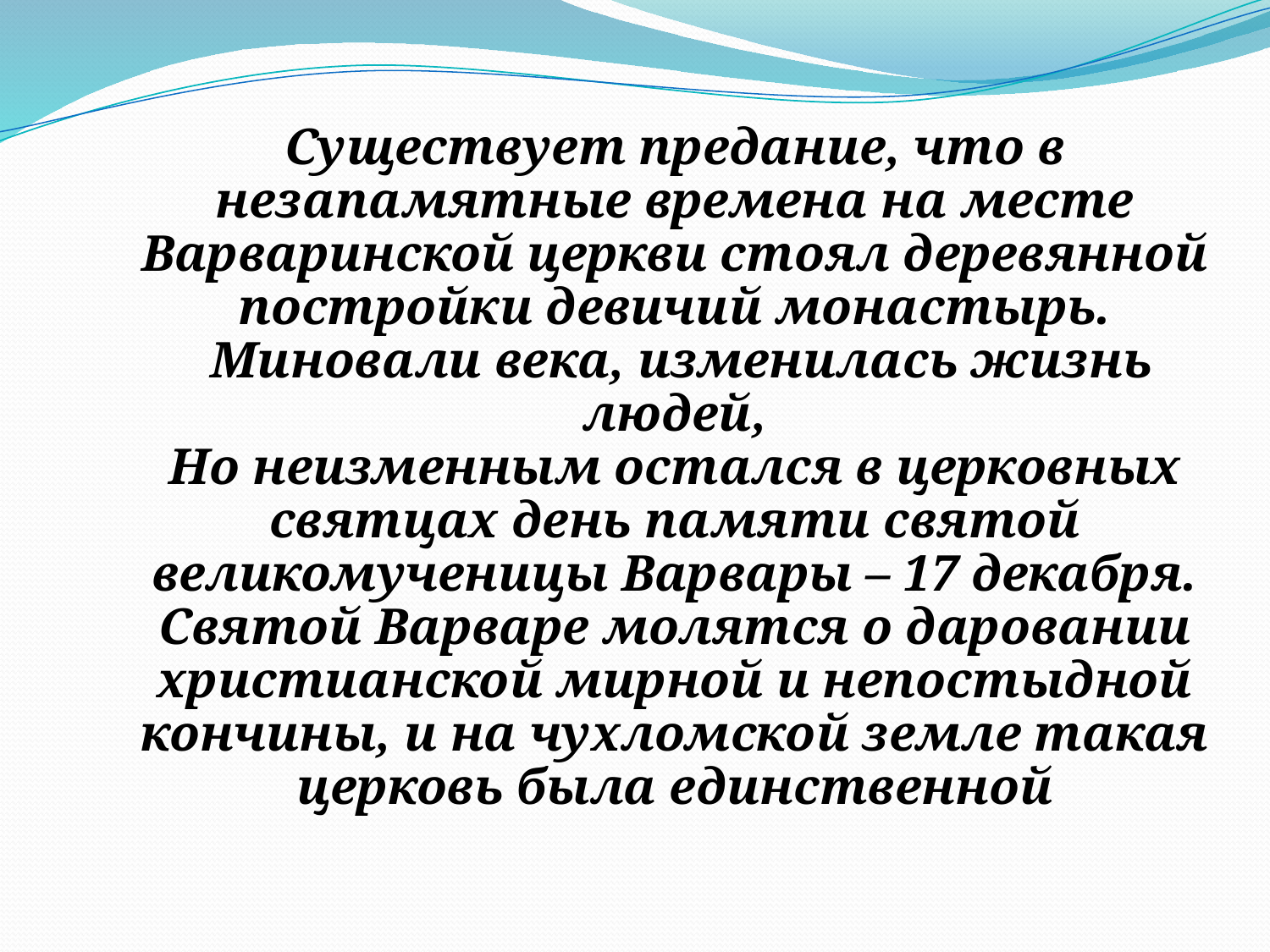

Существует предание, что в незапамятные времена на месте Варваринской церкви стоял деревянной постройки девичий монастырь.
 Миновали века, изменилась жизнь людей,
Но неизменным остался в церковных святцах день памяти святой великомученицы Варвары – 17 декабря.
Святой Варваре молятся о даровании христианской мирной и непостыдной кончины, и на чухломской земле такая церковь была единственной